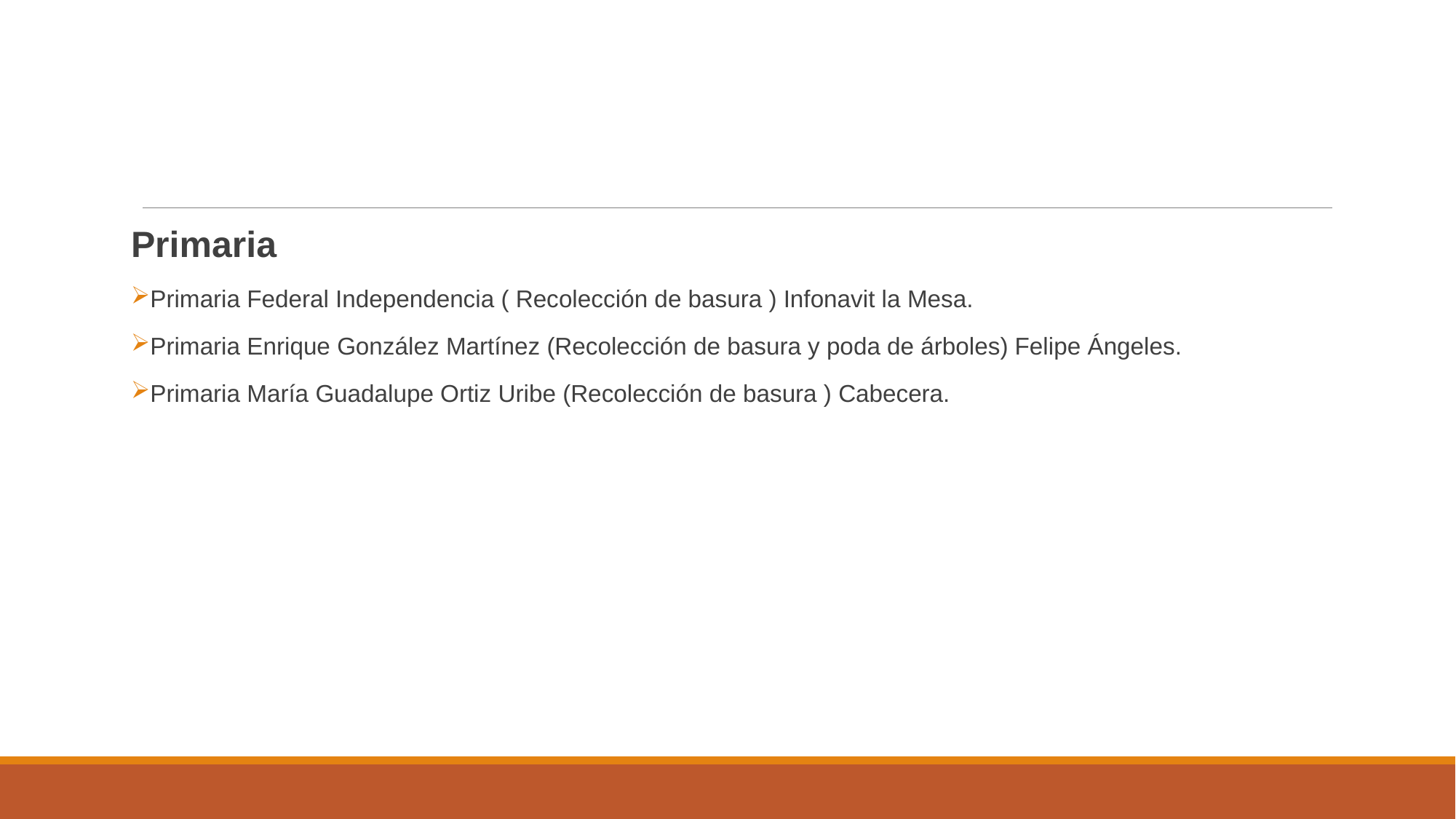

#
Primaria
Primaria Federal Independencia ( Recolección de basura ) Infonavit la Mesa.
Primaria Enrique González Martínez (Recolección de basura y poda de árboles) Felipe Ángeles.
Primaria María Guadalupe Ortiz Uribe (Recolección de basura ) Cabecera.